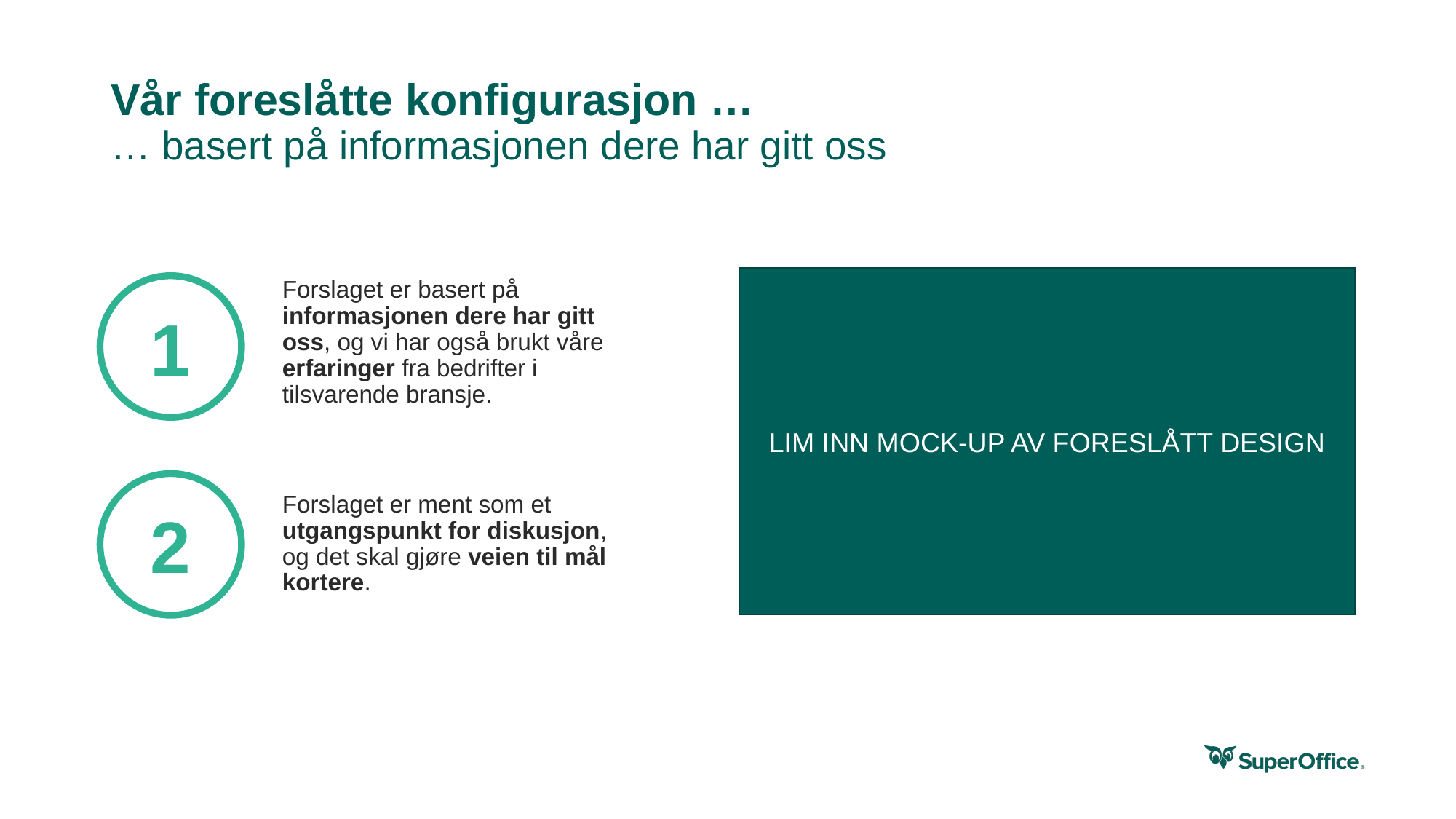

# Vår foreslåtte konfigurasjon … … basert på informasjonen dere har gitt oss
Forslaget er basert på informasjonen dere har gitt oss, og vi har også brukt våre erfaringer fra bedrifter i tilsvarende bransje.
LIM INN MOCK-UP AV FORESLÅTT DESIGN
1
2
Forslaget er ment som et utgangspunkt for diskusjon, og det skal gjøre veien til mål kortere.